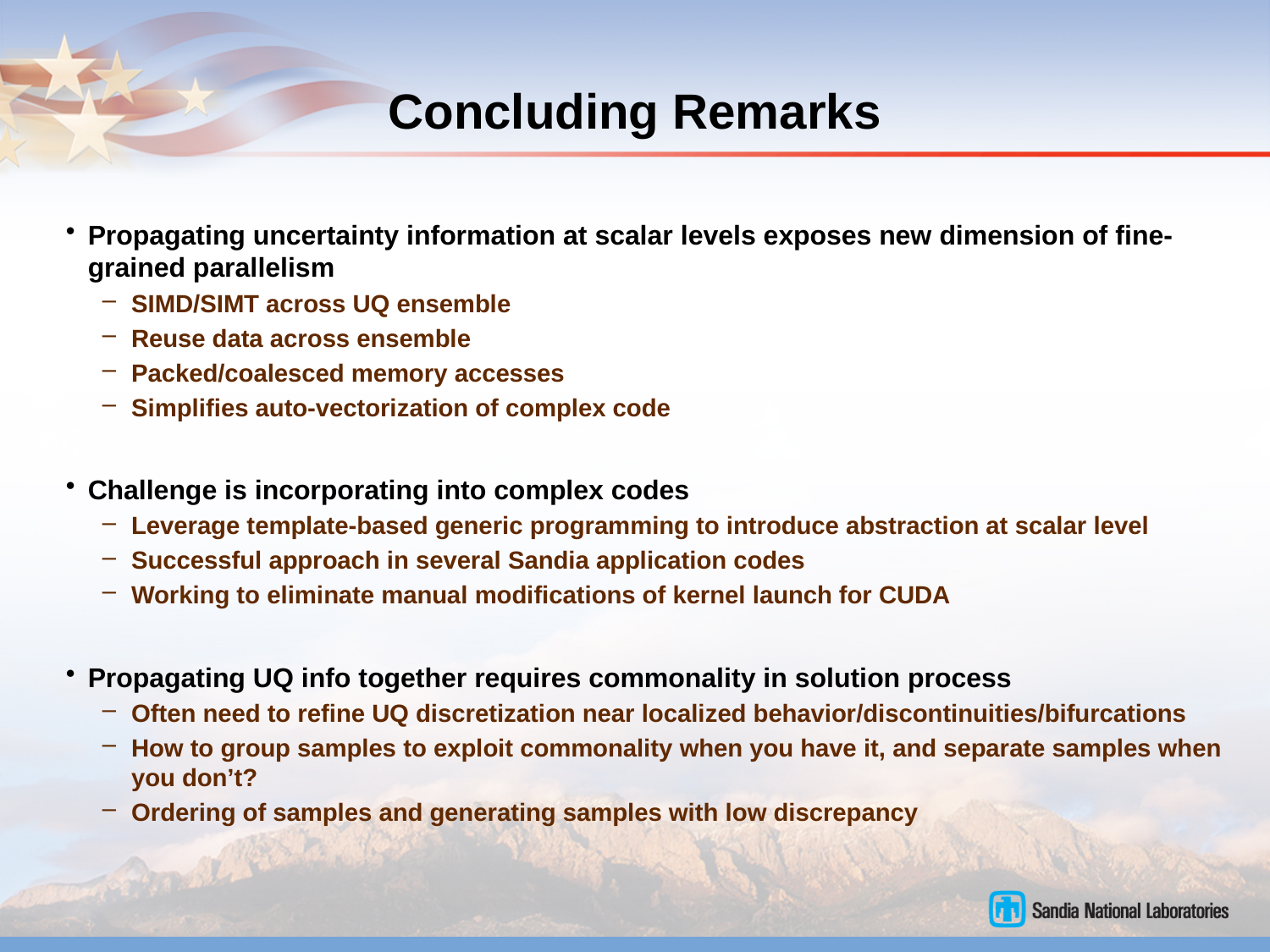

# Concluding Remarks
Propagating uncertainty information at scalar levels exposes new dimension of fine-grained parallelism
SIMD/SIMT across UQ ensemble
Reuse data across ensemble
Packed/coalesced memory accesses
Simplifies auto-vectorization of complex code

Challenge is incorporating into complex codes
Leverage template-based generic programming to introduce abstraction at scalar level
Successful approach in several Sandia application codes
Working to eliminate manual modifications of kernel launch for CUDA

Propagating UQ info together requires commonality in solution process
Often need to refine UQ discretization near localized behavior/discontinuities/bifurcations
How to group samples to exploit commonality when you have it, and separate samples when you don’t?
Ordering of samples and generating samples with low discrepancy